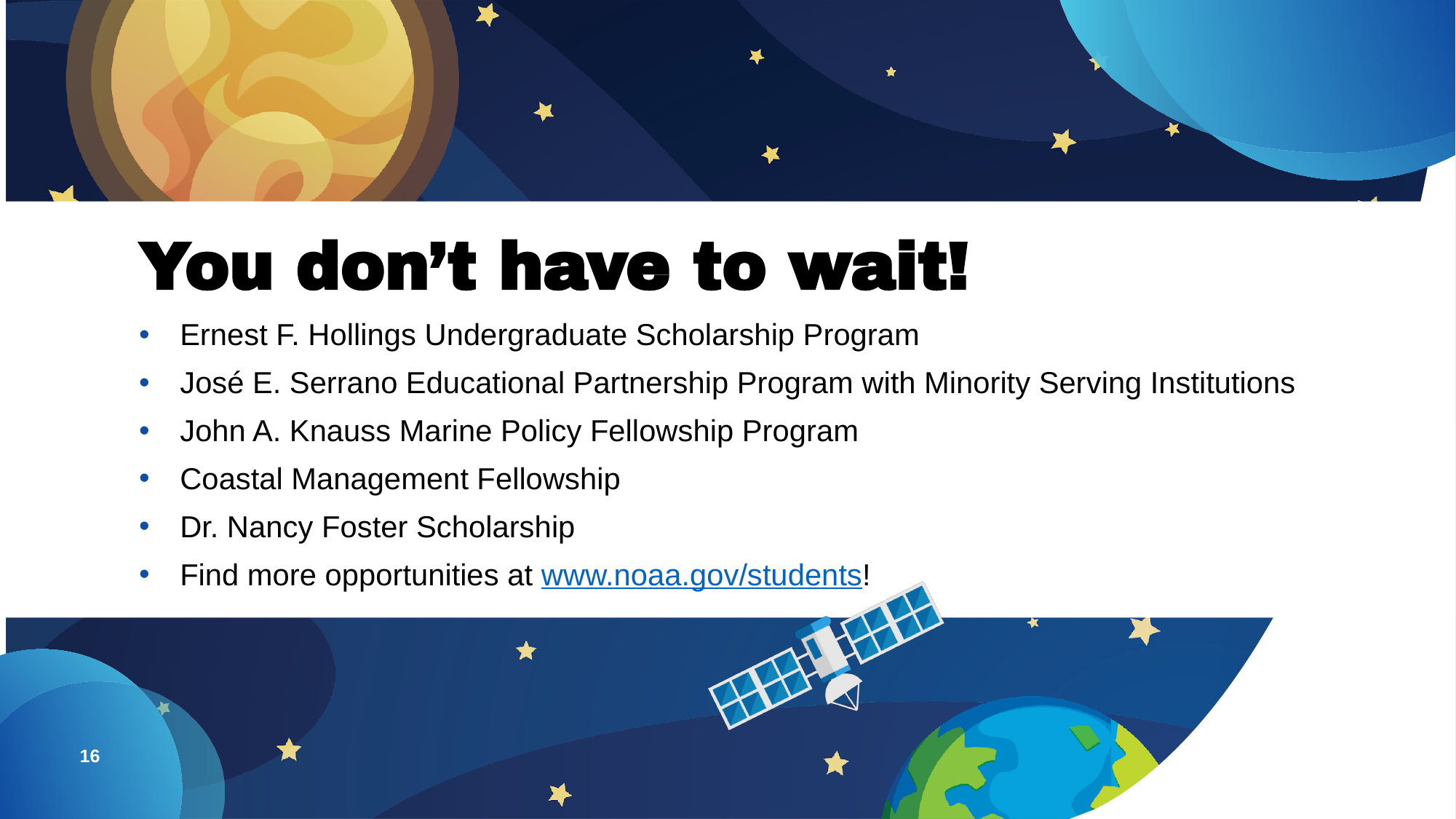

# You don’t have to wait!
Ernest F. Hollings Undergraduate Scholarship Program
José E. Serrano Educational Partnership Program with Minority Serving Institutions
John A. Knauss Marine Policy Fellowship Program
Coastal Management Fellowship
Dr. Nancy Foster Scholarship
Find more opportunities at www.noaa.gov/students!

16